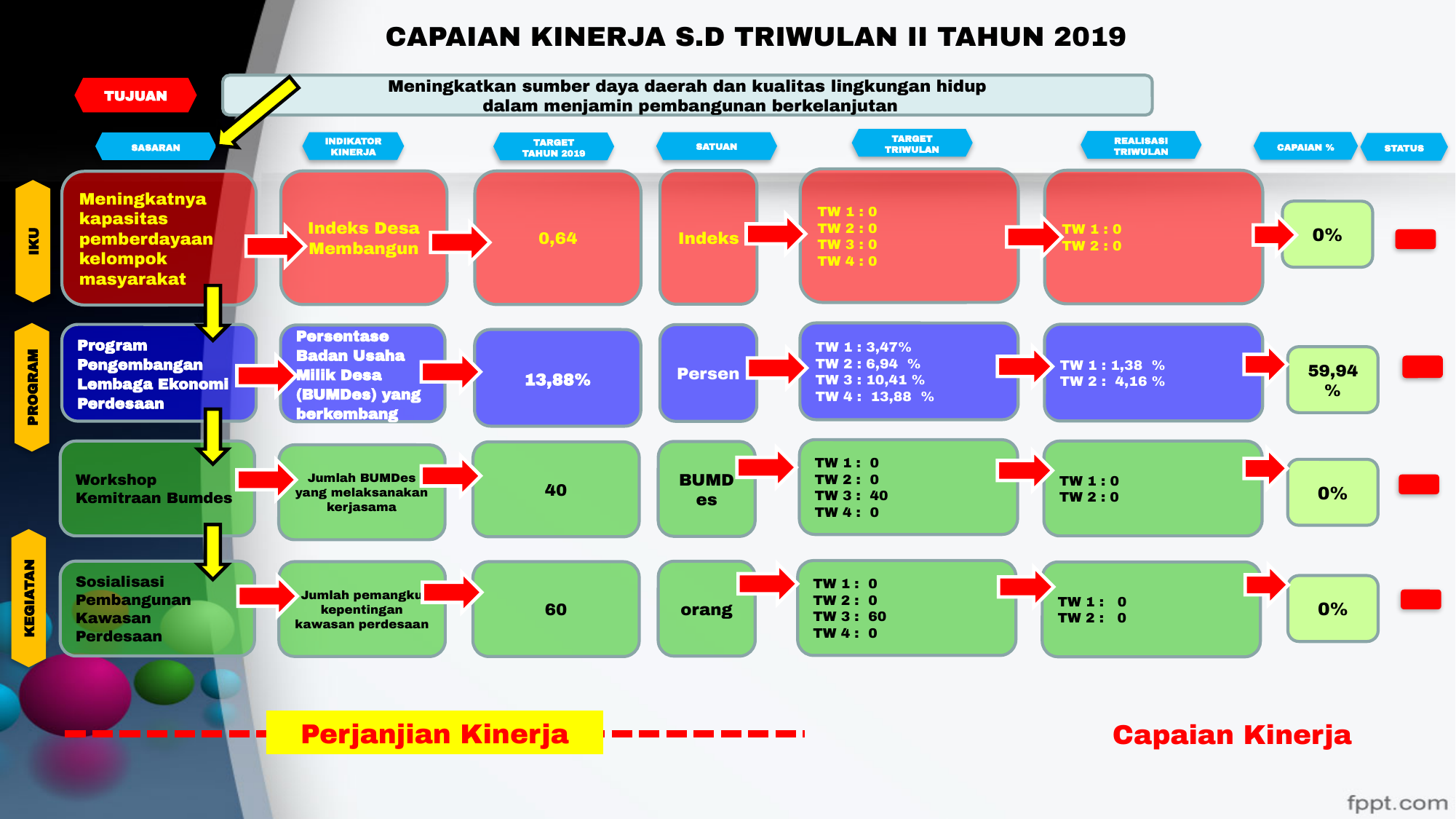

CAPAIAN KINERJA S.D TRIWULAN II TAHUN 2019

Meningkatkan sumber daya daerah dan kualitas lingkungan hidup
 dalam menjamin pembangunan berkelanjutan
TUJUAN

TARGET TRIWULAN

REALISASI TRIWULAN

CAPAIAN %
INDIKATOR KINERJA
SATUAN

SASARAN

TARGET TAHUN 2019

STATUS
TW 1 : 0
TW 2 : 0
TW 3 : 0
TW 4 : 0
TW 1 : 0
TW 2 : 0
Indeks
Indeks Desa Membangun
0,64
Meningkatnya kapasitas pemberdayaan kelompok masyarakat
0%

IKU

TW 1 : 3,47%
TW 2 : 6,94  %
TW 3 : 10,41 %
TW 4 :  13,88  %
TW 1 : 1,38  %
TW 2 :  4,16 %
Program Pengembangan Lembaga Ekonomi Perdesaan
Persen
Persentase Badan Usaha Milik Desa (BUMDes) yang berkembang
13,88%

59,94 %

PROGRAM

TW 1 :  0
TW 2 :  0
TW 3 :  40
TW 4 :  0
Workshop Kemitraan Bumdes
TW 1 : 0
TW 2 : 0
BUMDes
40

Jumlah BUMDes yang melaksanakan kerjasama

0%

TW 1 :  0
TW 2 :  0
TW 3 :  60
TW 4 :  0
Sosialisasi Pembangunan Kawasan Perdesaan
orang
Jumlah pemangku kepentingan kawasan perdesaan
60
TW 1 :   0
TW 2 :   0

0%
KEGIATAN

Perjanjian Kinerja
Capaian Kinerja